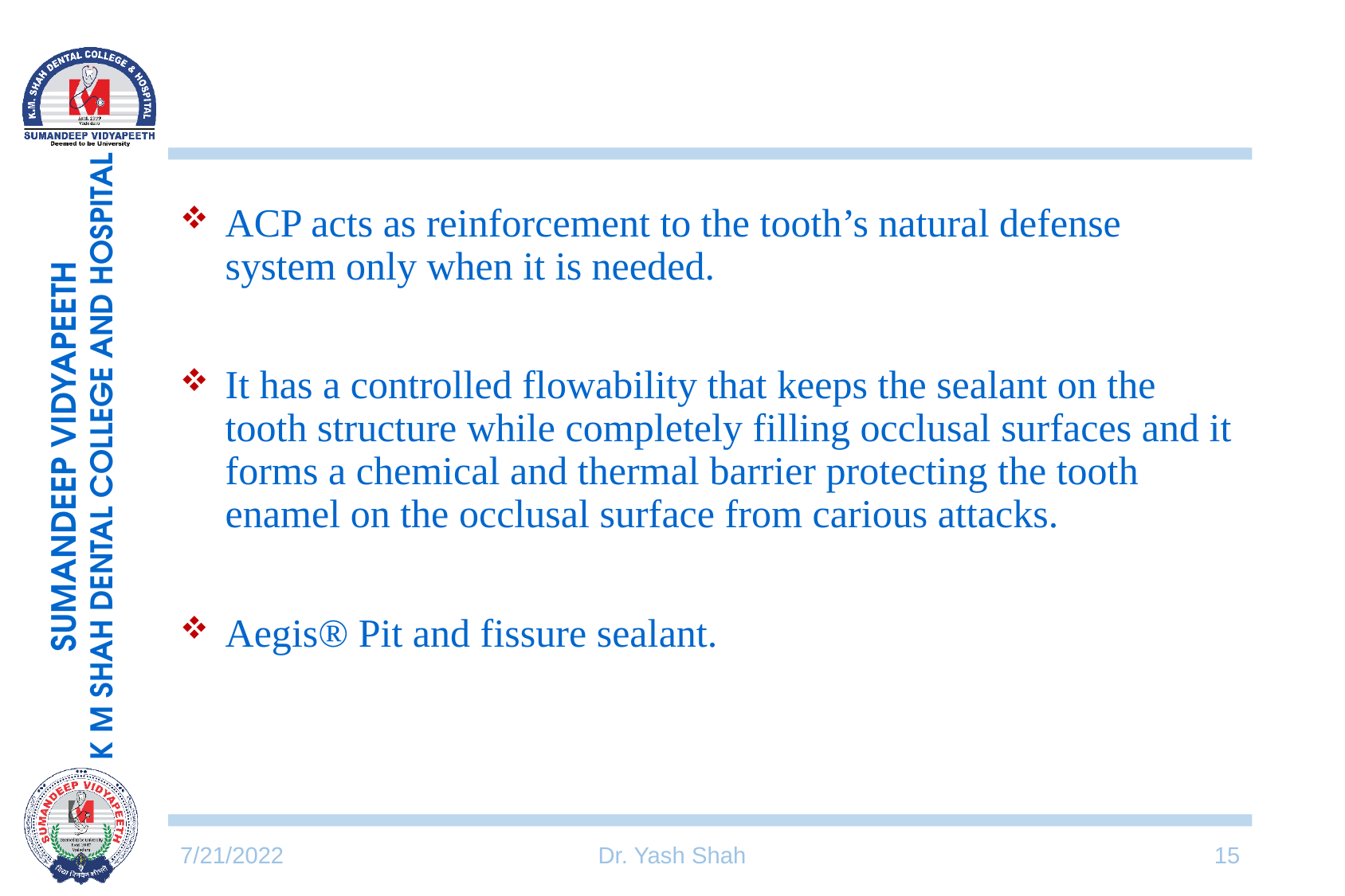

#
ACP acts as reinforcement to the tooth’s natural defense system only when it is needed.

It has a controlled flowability that keeps the sealant on the tooth structure while completely filling occlusal surfaces and it forms a chemical and thermal barrier protecting the tooth enamel on the occlusal surface from carious attacks.

Aegis® Pit and fissure sealant.

7/21/2022
Dr. Yash Shah
15